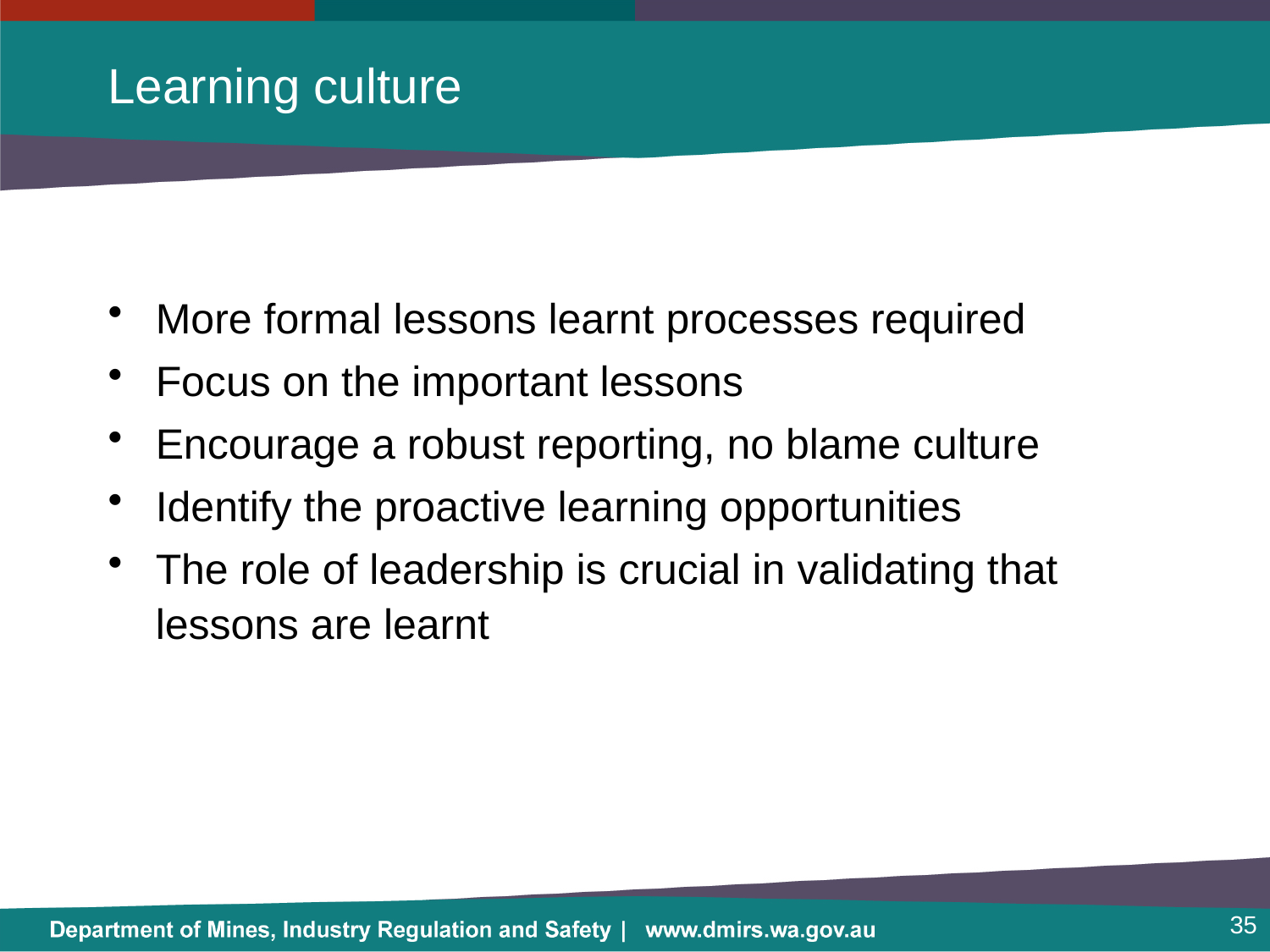

# Learning culture

More formal lessons learnt processes required
Focus on the important lessons
Encourage a robust reporting, no blame culture
Identify the proactive learning opportunities
The role of leadership is crucial in validating that lessons are learnt

35